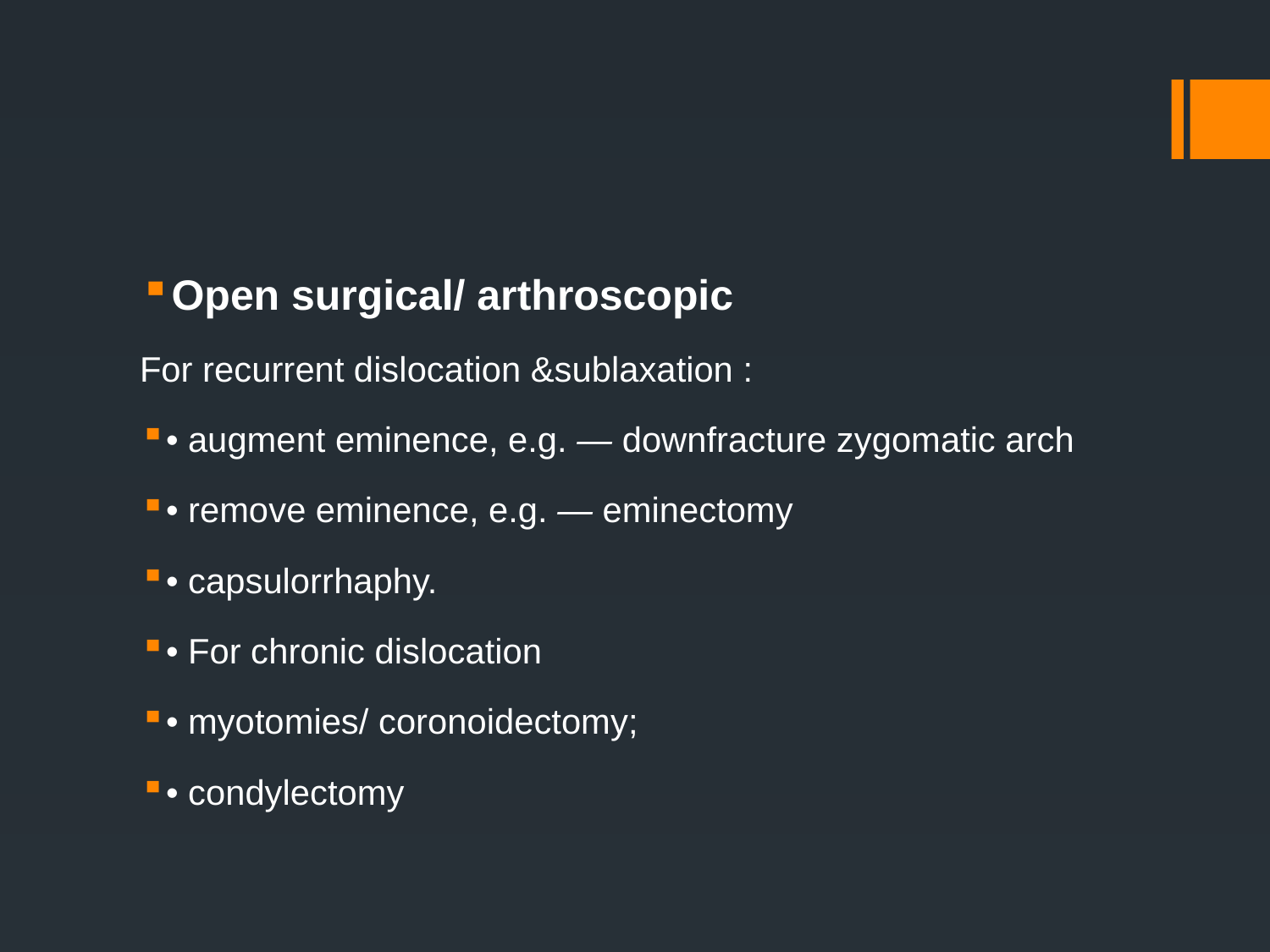

Open surgical/ arthroscopic
For recurrent dislocation &sublaxation :
• augment eminence, e.g. — downfracture zygomatic arch
• remove eminence, e.g. — eminectomy
• capsulorrhaphy.
• For chronic dislocation
• myotomies/ coronoidectomy;
• condylectomy